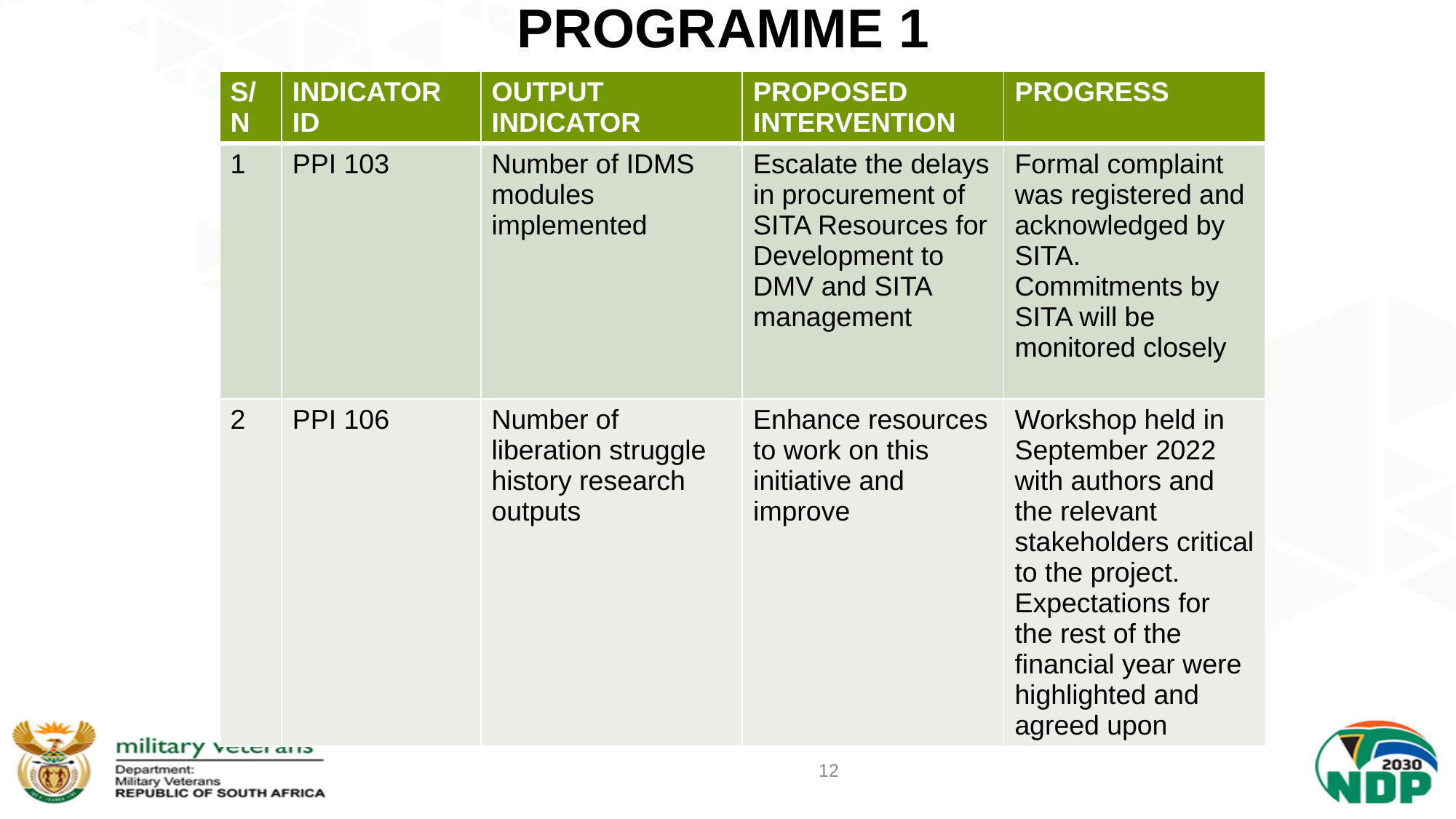

# PROGRAMME 1
| S/N | INDICATOR ID | OUTPUT INDICATOR | PROPOSED INTERVENTION | PROGRESS |
| --- | --- | --- | --- | --- |
| 1 | PPI 103 | Number of IDMS modules implemented | Escalate the delays in procurement of SITA Resources for Development to DMV and SITA management | Formal complaint was registered and acknowledged by SITA. Commitments by SITA will be monitored closely |
| 2 | PPI 106 | Number of liberation struggle history research outputs | Enhance resources to work on this initiative and improve | Workshop held in September 2022 with authors and the relevant stakeholders critical to the project. Expectations for the rest of the financial year were highlighted and agreed upon |

12